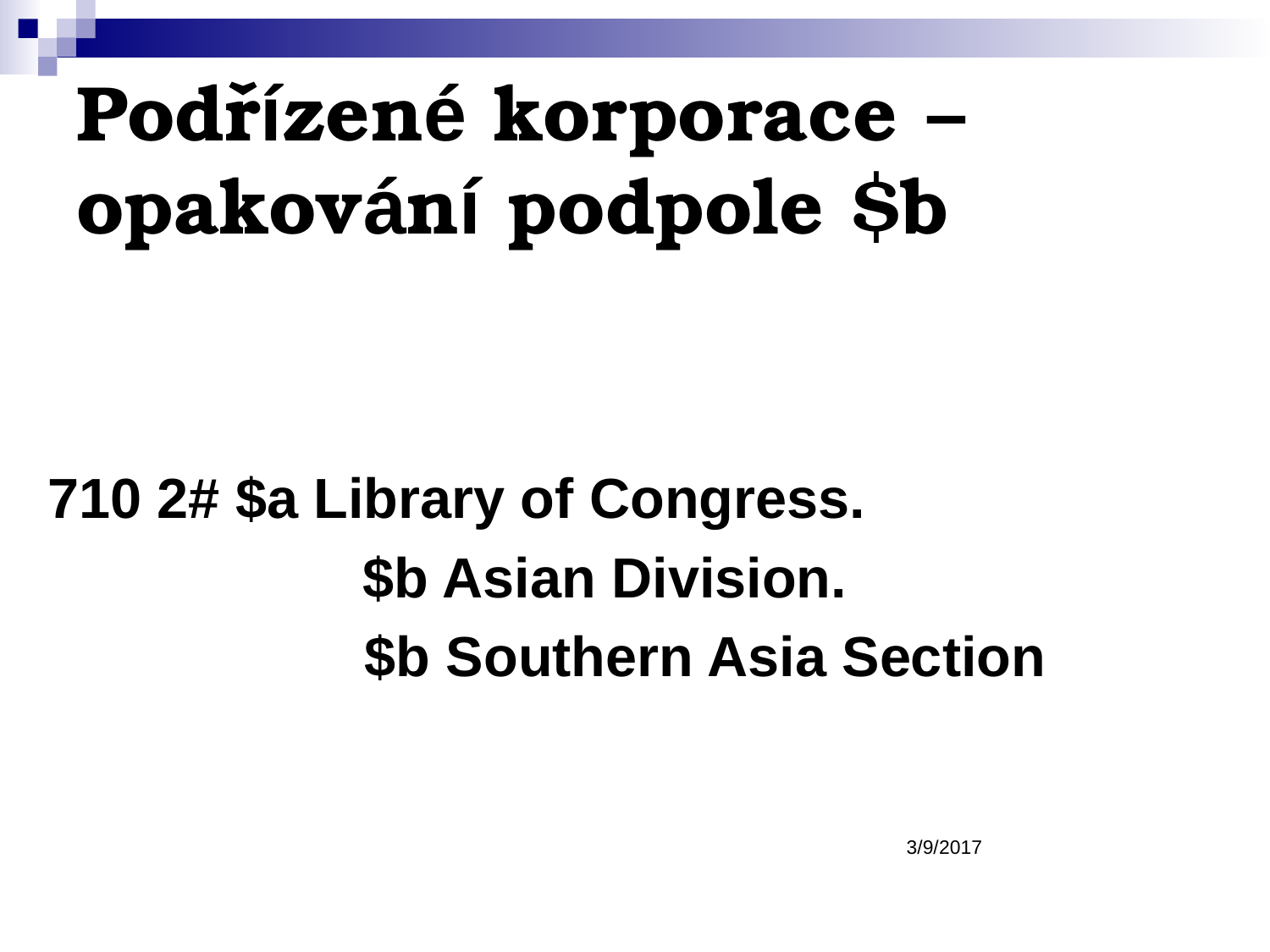

Podřízené korporace –
opakování podpole $b
710 2# $a Library of Congress.
		         $b Asian Division.
		    	 $b Southern Asia Section
3/9/2017